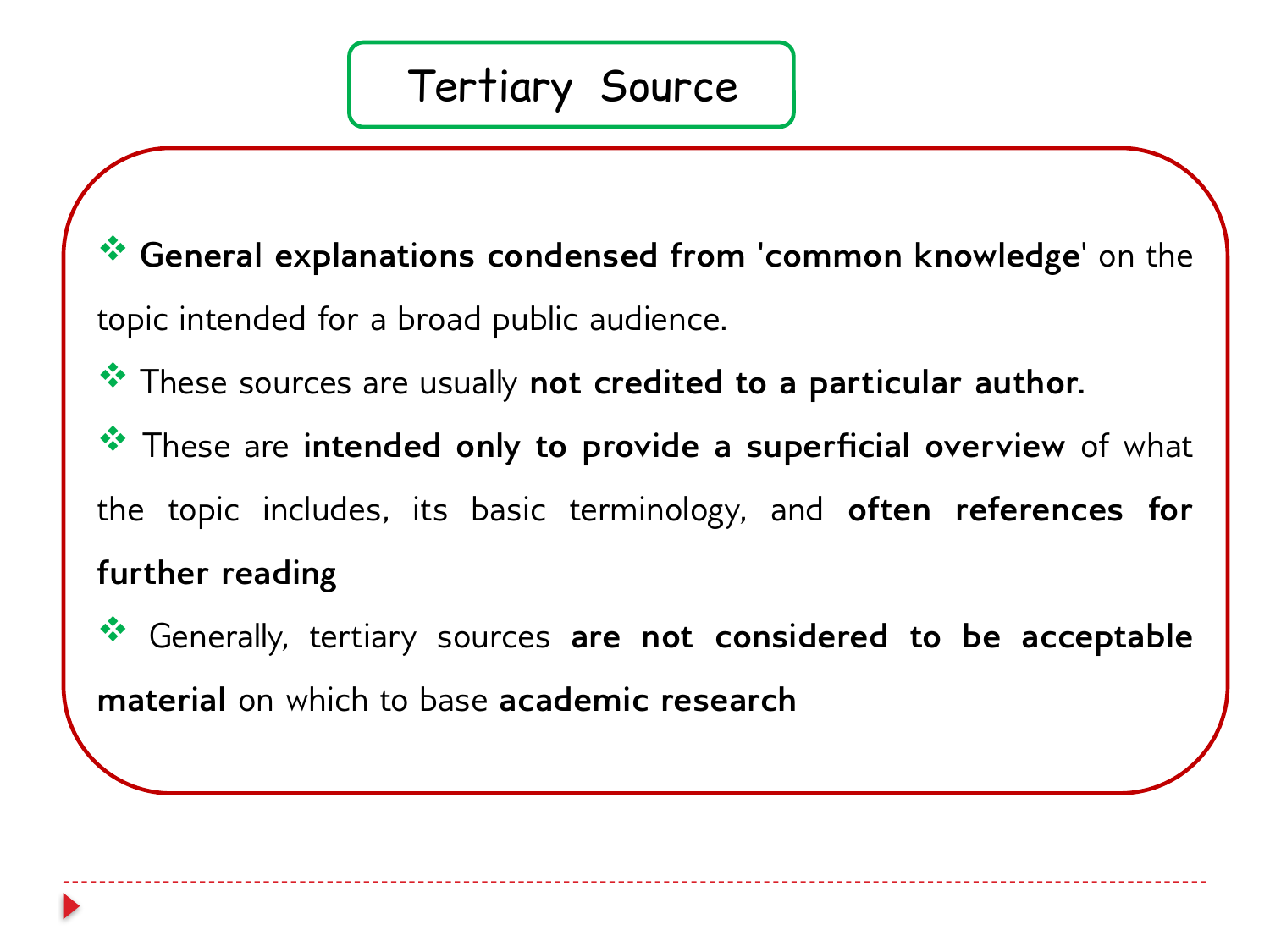

Tertiary  Source

 General explanations condensed from 'common knowledge' on the topic intended for a broad public audience.
 These sources are usually not credited to a particular author.
 These are intended only to provide a superficial overview of what the topic includes, its basic terminology, and often references for further reading
 Generally, tertiary sources are not considered to be acceptable material on which to base academic research